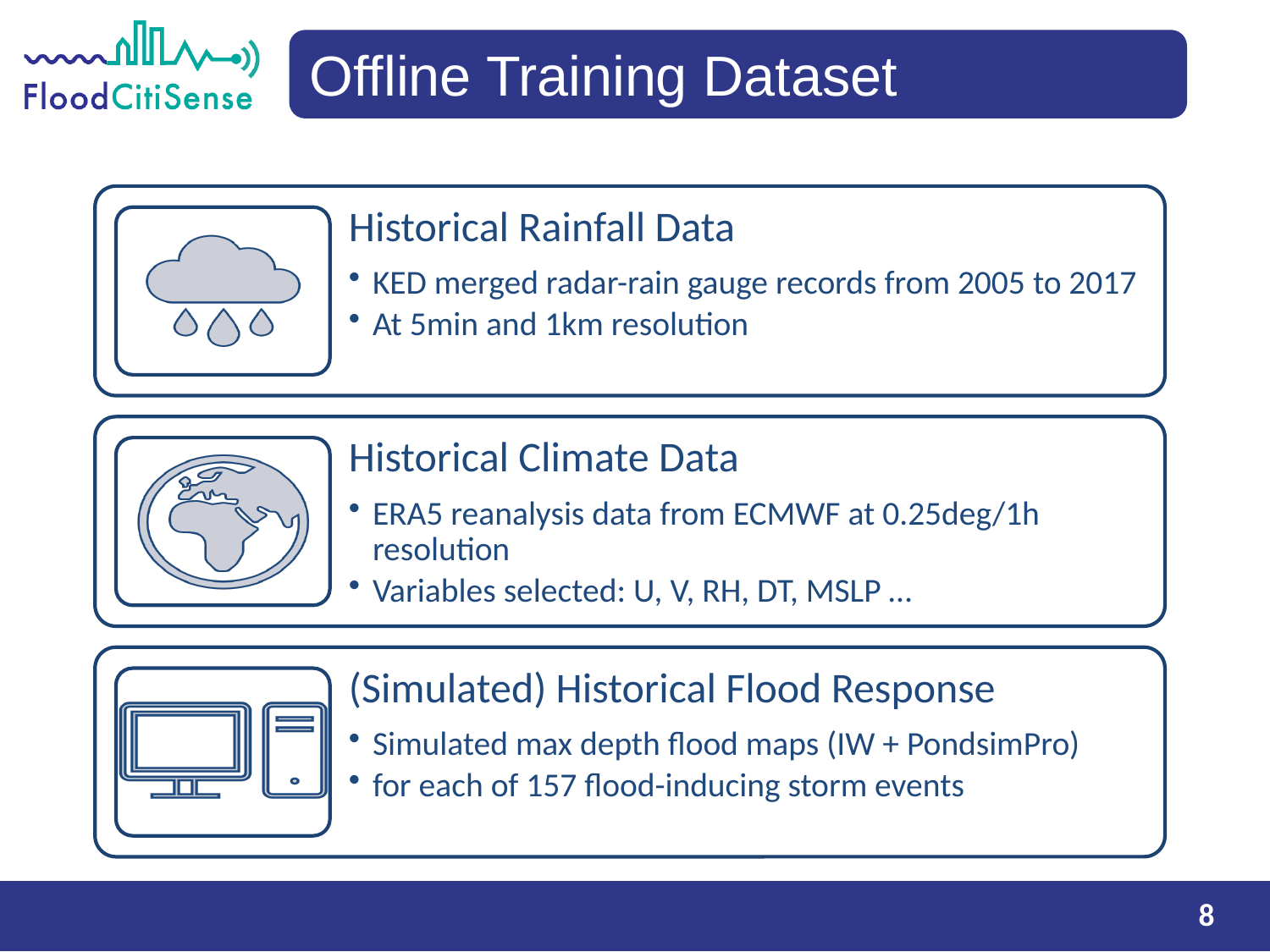

Offline Training Dataset

Historical Rainfall Data
KED merged radar-rain gauge records from 2005 to 2017
At 5min and 1km resolution
Historical Climate Data
ERA5 reanalysis data from ECMWF at 0.25deg/1h resolution
Variables selected: U, V, RH, DT, MSLP …
(Simulated) Historical Flood Response
Simulated max depth flood maps (IW + PondsimPro)
for each of 157 flood-inducing storm events